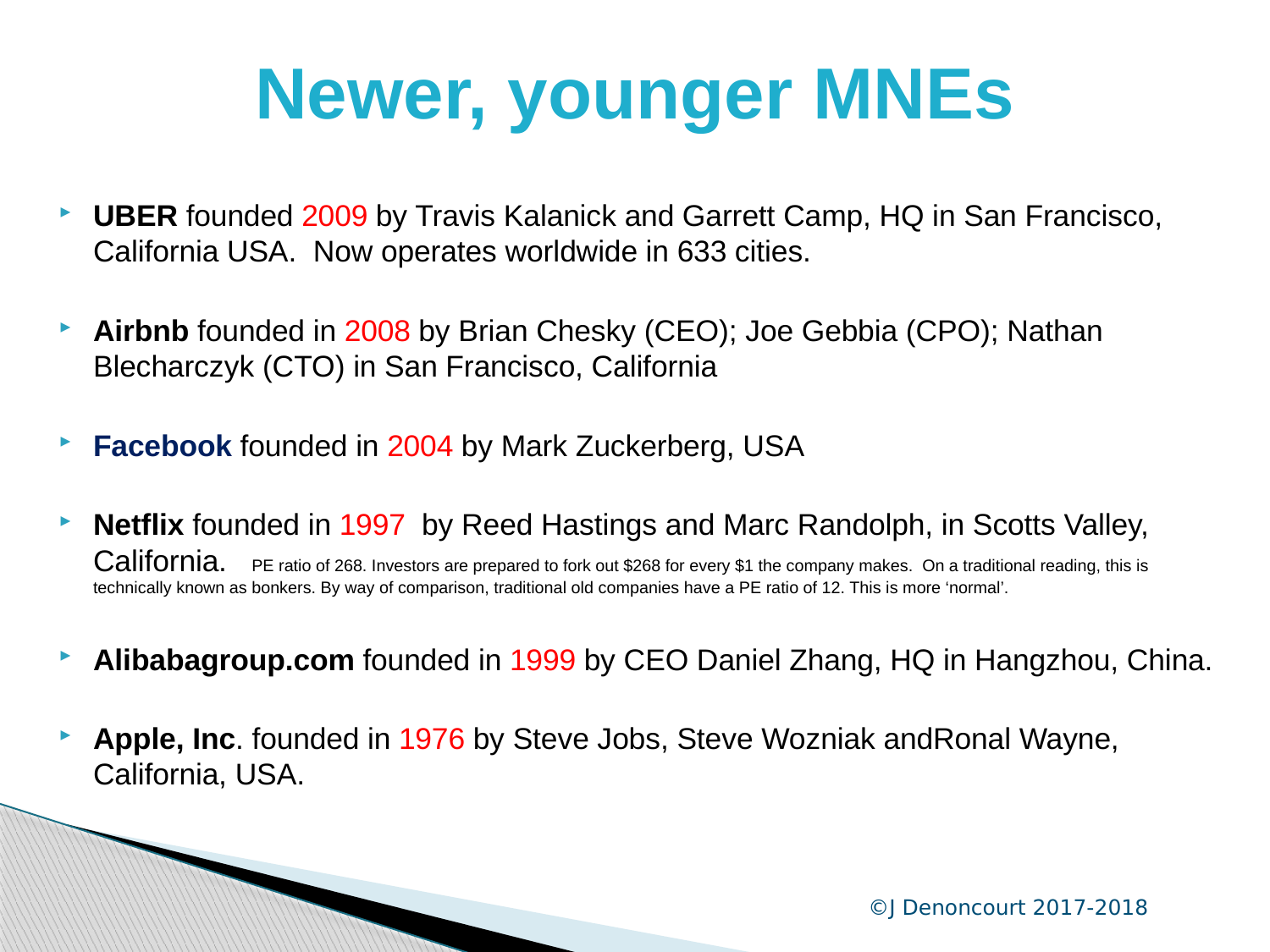

# Newer, younger MNEs
UBER founded 2009 by Travis Kalanick and Garrett Camp, HQ in San Francisco, California USA.  Now operates worldwide in 633 cities.

Airbnb founded in 2008 by Brian Chesky (CEO); Joe Gebbia (CPO); Nathan Blecharczyk (CTO) in San Francisco, California

Facebook founded in 2004 by Mark Zuckerberg, USA

Netflix founded in 1997  by Reed Hastings and Marc Randolph, in Scotts Valley, California.   PE ratio of 268. Investors are prepared to fork out $268 for every $1 the company makes.  On a traditional reading, this is technically known as bonkers. By way of comparison, traditional old companies have a PE ratio of 12. This is more ‘normal’.

Alibabagroup.com founded in 1999 by CEO Daniel Zhang, HQ in Hangzhou, China.

Apple, Inc. founded in 1976 by Steve Jobs, Steve Wozniak andRonal Wayne, California, USA.

©J Denoncourt 2017-2018